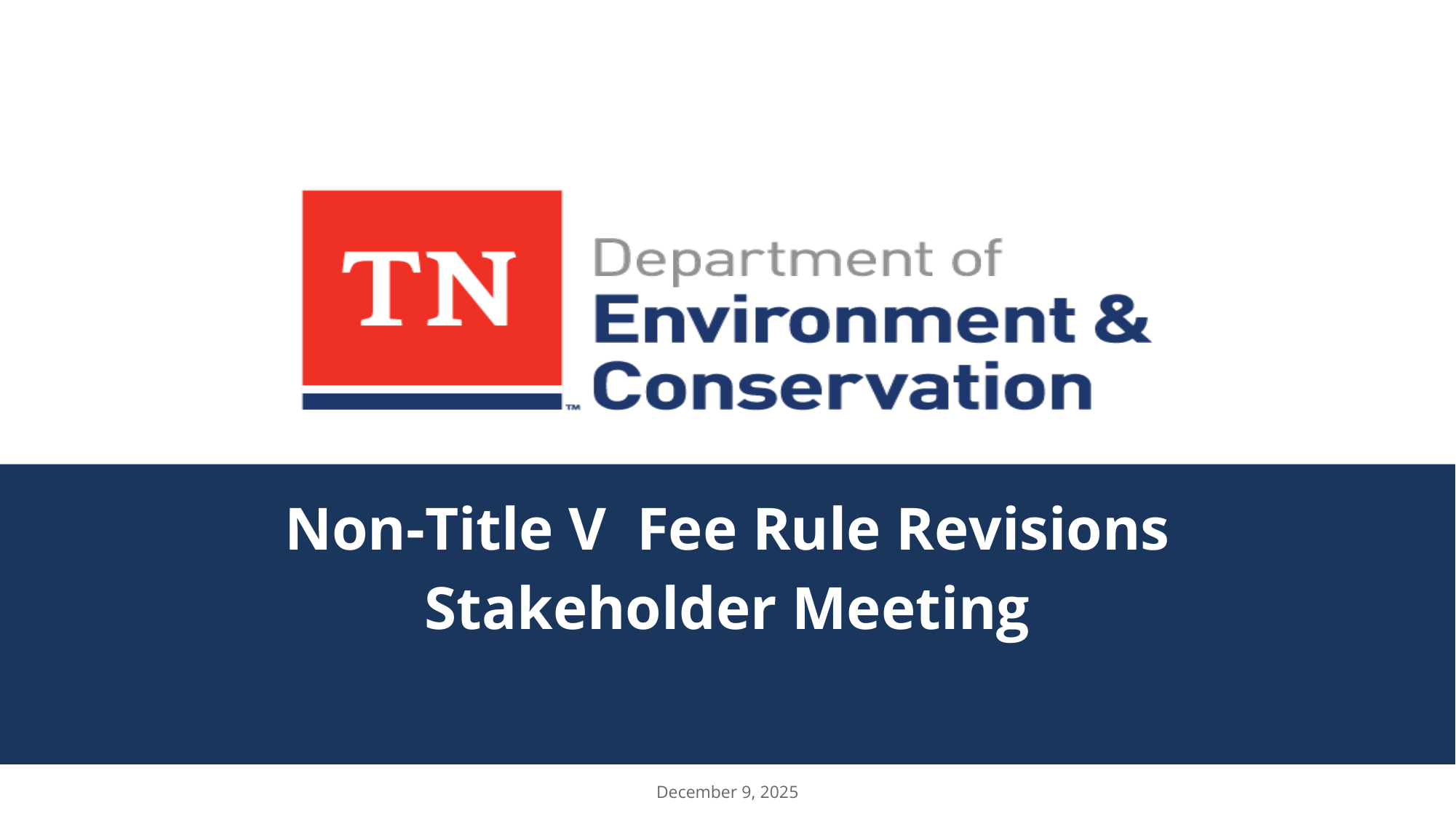

# Non-Title V  Fee Rule Revisions Stakeholder Meeting
December 9, 2025